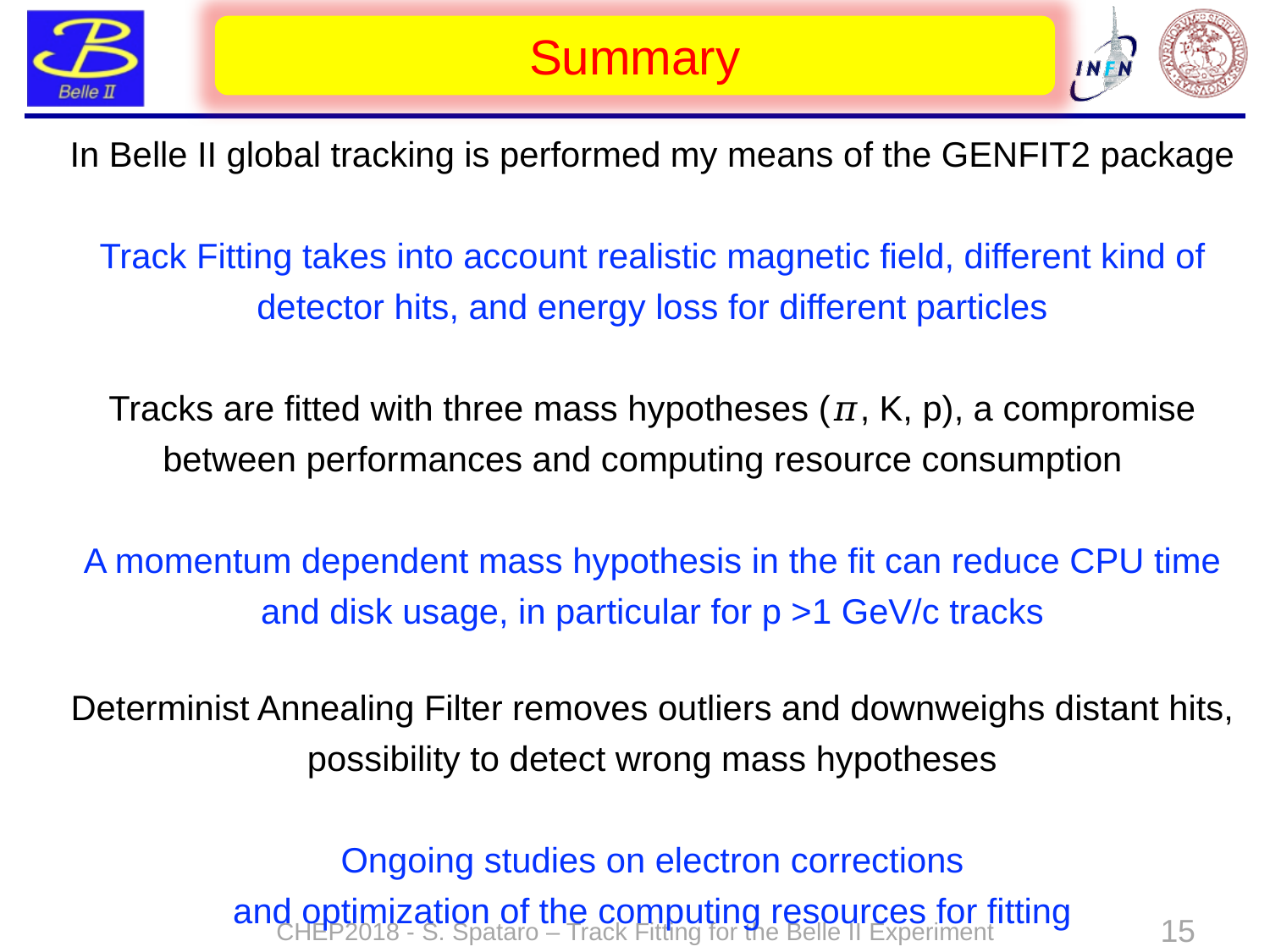

Summary
In Belle II global tracking is performed my means of the GENFIT2 package

Track Fitting takes into account realistic magnetic field, different kind of detector hits, and energy loss for different particles

Tracks are fitted with three mass hypotheses (𝜋, K, p), a compromise between performances and computing resource consumption

A momentum dependent mass hypothesis in the fit can reduce CPU time and disk usage, in particular for p >1 GeV/c tracks

Determinist Annealing Filter removes outliers and downweighs distant hits, possibility to detect wrong mass hypotheses

Ongoing studies on electron corrections
and optimization of the computing resources for fitting